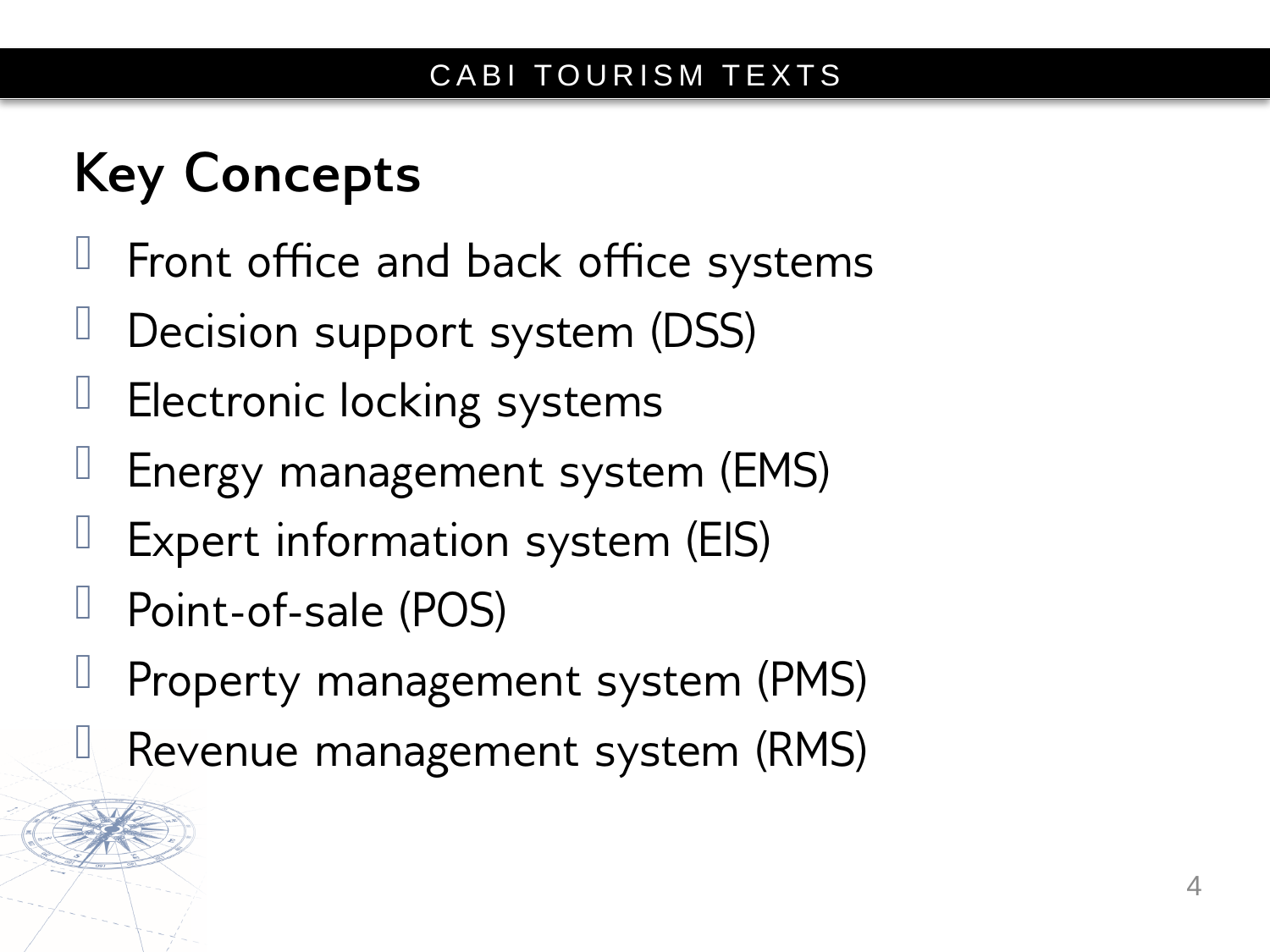

# Key Concepts
Front office and back office systems
Decision support system (DSS)
Electronic locking systems
Energy management system (EMS)
Expert information system (EIS)
Point-of-sale (POS)
Property management system (PMS)
Revenue management system (RMS)
4